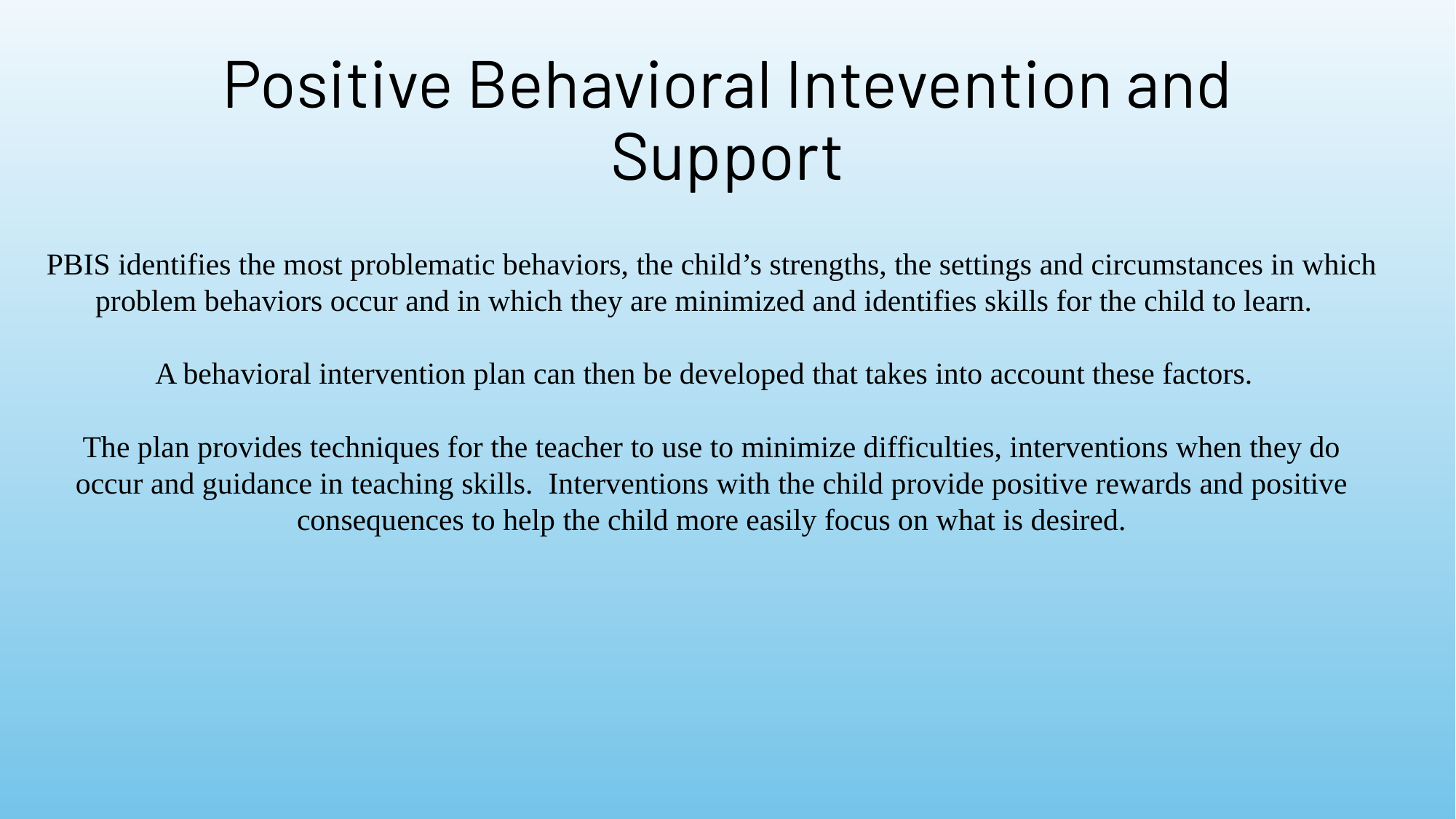

# Positive Behavioral Intevention and Support
PBIS identifies the most problematic behaviors, the child’s strengths, the settings and circumstances in which problem behaviors occur and in which they are minimized and identifies skills for the child to learn.

A behavioral intervention plan can then be developed that takes into account these factors.

The plan provides techniques for the teacher to use to minimize difficulties, interventions when they do occur and guidance in teaching skills.  Interventions with the child provide positive rewards and positive consequences to help the child more easily focus on what is desired.